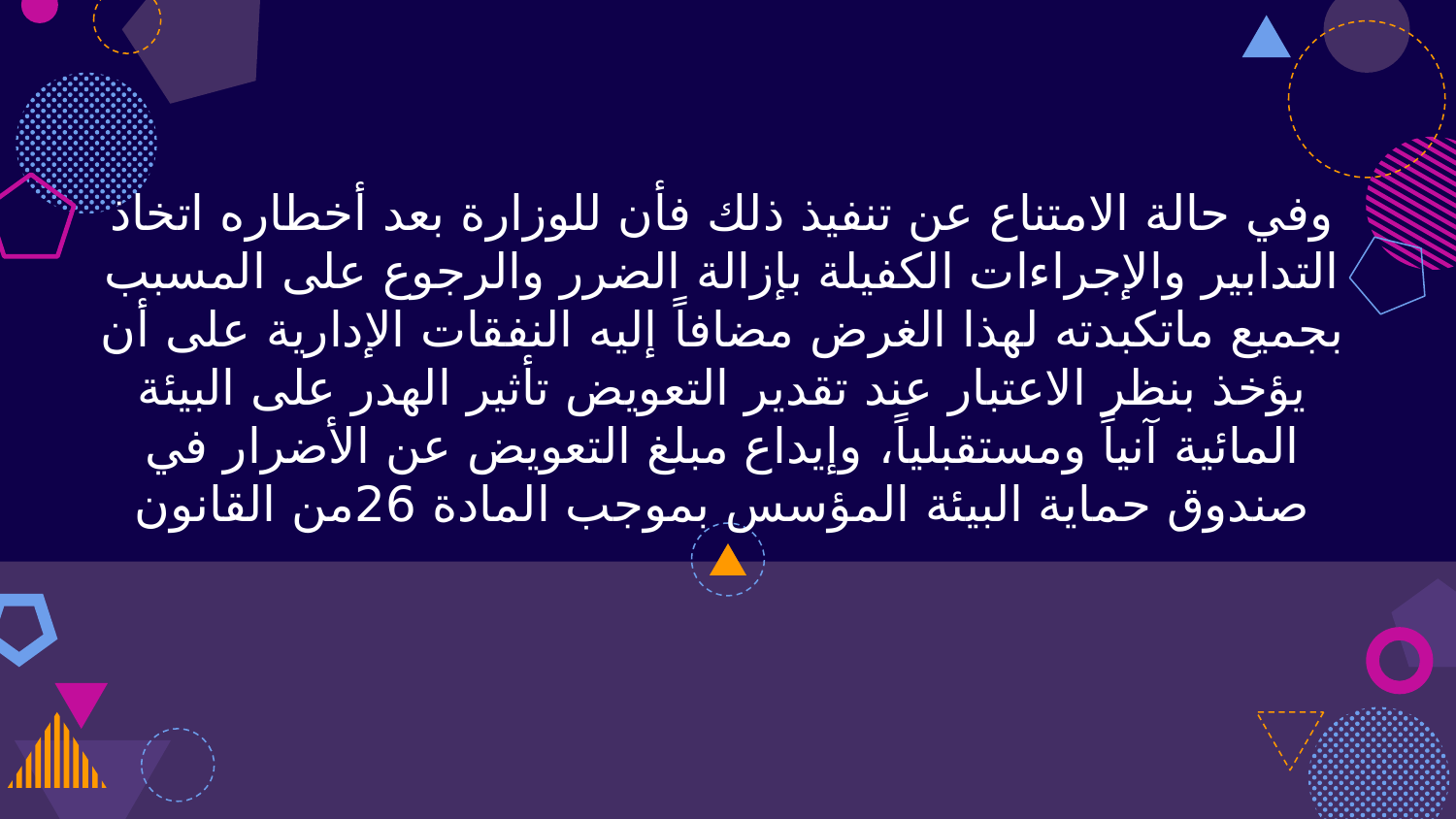

# وفي حالة الامتناع عن تنفيذ ذلك فأن للوزارة بعد أخطاره اتخاذ التدابير والإجراءات الكفيلة بإزالة الضرر والرجوع على المسبب بجميع ماتكبدته لهذا الغرض مضافاً إليه النفقات الإدارية على أن يؤخذ بنظر الاعتبار عند تقدير التعويض تأثير الهدر على البيئة المائية آنياً ومستقبلياً، وإيداع مبلغ التعويض عن الأضرار في صندوق حماية البيئة المؤسس بموجب المادة 26من القانون